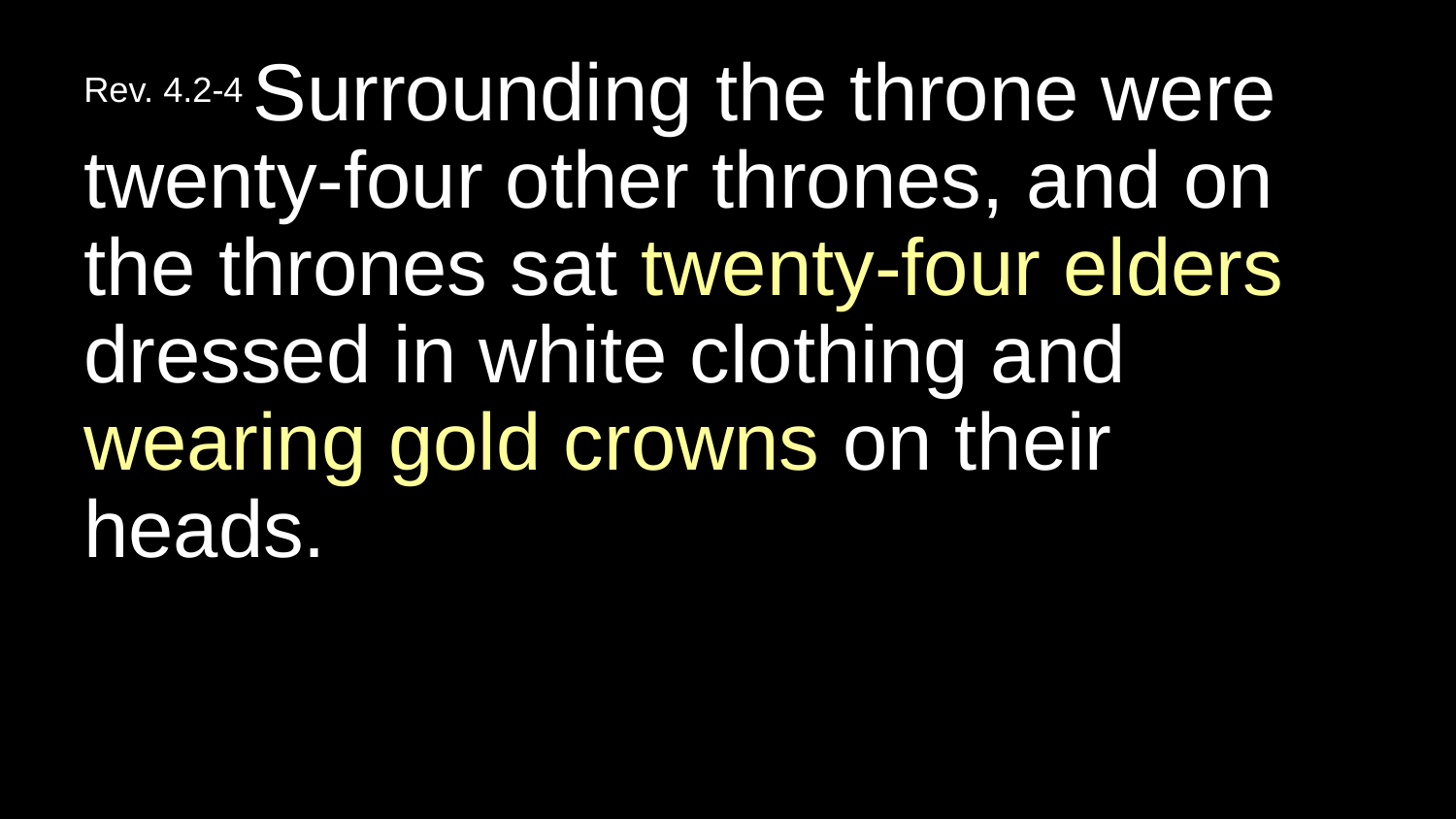

Rev. 4.2-4 Surrounding the throne were twenty-four other thrones, and on the thrones sat twenty-four elders dressed in white clothing and wearing gold crowns on their heads.